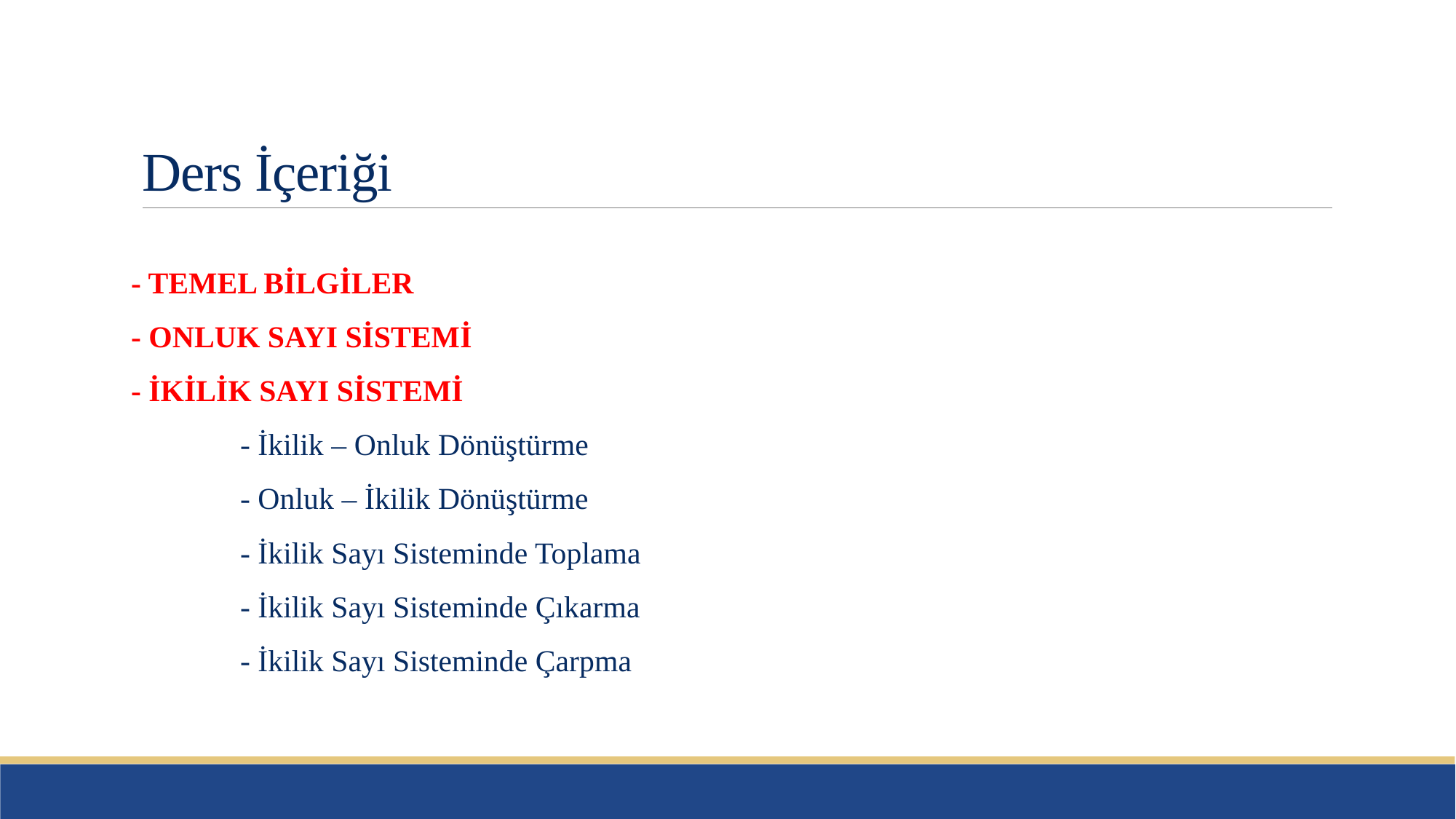

# Ders İçeriği
- TEMEL BİLGİLER
- ONLUK SAYI SİSTEMİ
- İKİLİK SAYI SİSTEMİ
	- İkilik – Onluk Dönüştürme
	- Onluk – İkilik Dönüştürme
	- İkilik Sayı Sisteminde Toplama
	- İkilik Sayı Sisteminde Çıkarma
	- İkilik Sayı Sisteminde Çarpma